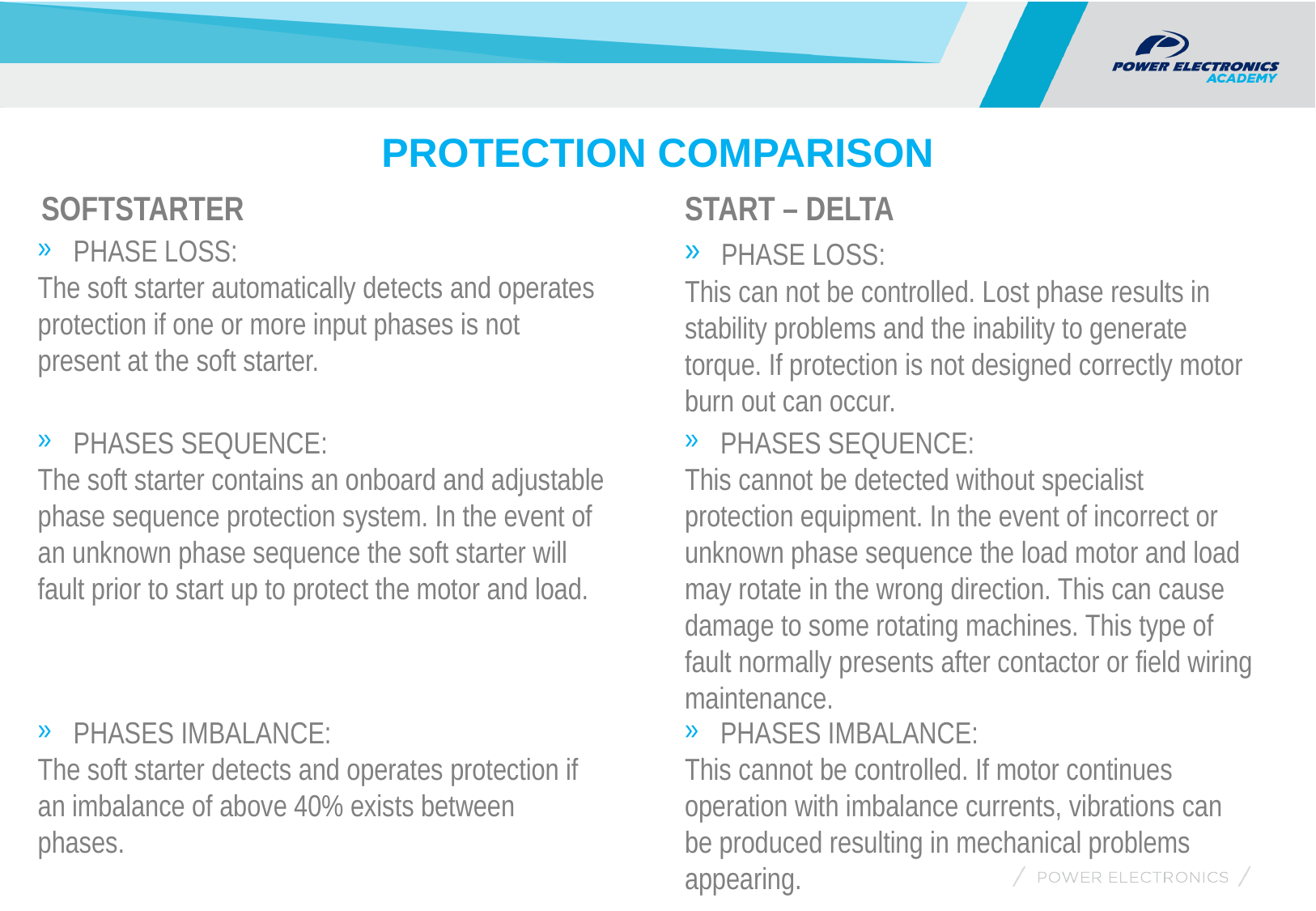

PROTECTION COMPARISON
SOFTSTARTER
START – DELTA
 PHASE LOSS:
The soft starter automatically detects and operates protection if one or more input phases is not present at the soft starter.
 PHASE LOSS:
This can not be controlled. Lost phase results in stability problems and the inability to generate torque. If protection is not designed correctly motor burn out can occur.
 PHASES SEQUENCE:
This cannot be detected without specialist protection equipment. In the event of incorrect or unknown phase sequence the load motor and load may rotate in the wrong direction. This can cause damage to some rotating machines. This type of fault normally presents after contactor or field wiring maintenance.
 PHASES SEQUENCE:
The soft starter contains an onboard and adjustable phase sequence protection system. In the event of an unknown phase sequence the soft starter will fault prior to start up to protect the motor and load.
 PHASES IMBALANCE:
The soft starter detects and operates protection if an imbalance of above 40% exists between phases.
 PHASES IMBALANCE:
This cannot be controlled. If motor continues operation with imbalance currents, vibrations can be produced resulting in mechanical problems appearing.